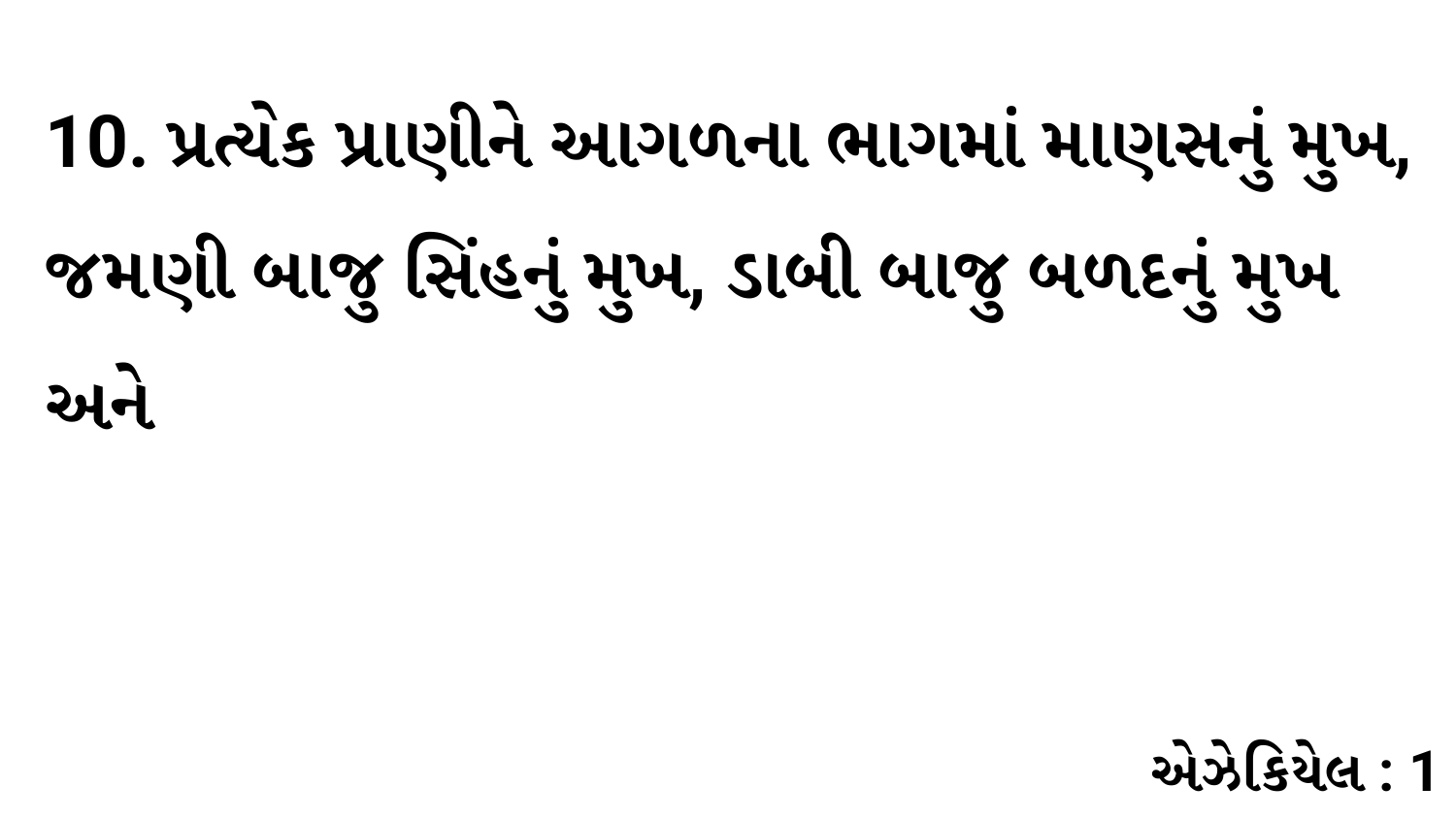

10. પ્રત્યેક પ્રાણીને આગળના ભાગમાં માણસનું મુખ, જમણી બાજુ સિંહનું મુખ, ડાબી બાજુ બળદનું મુખ અને
એઝેકિયેલ : 1